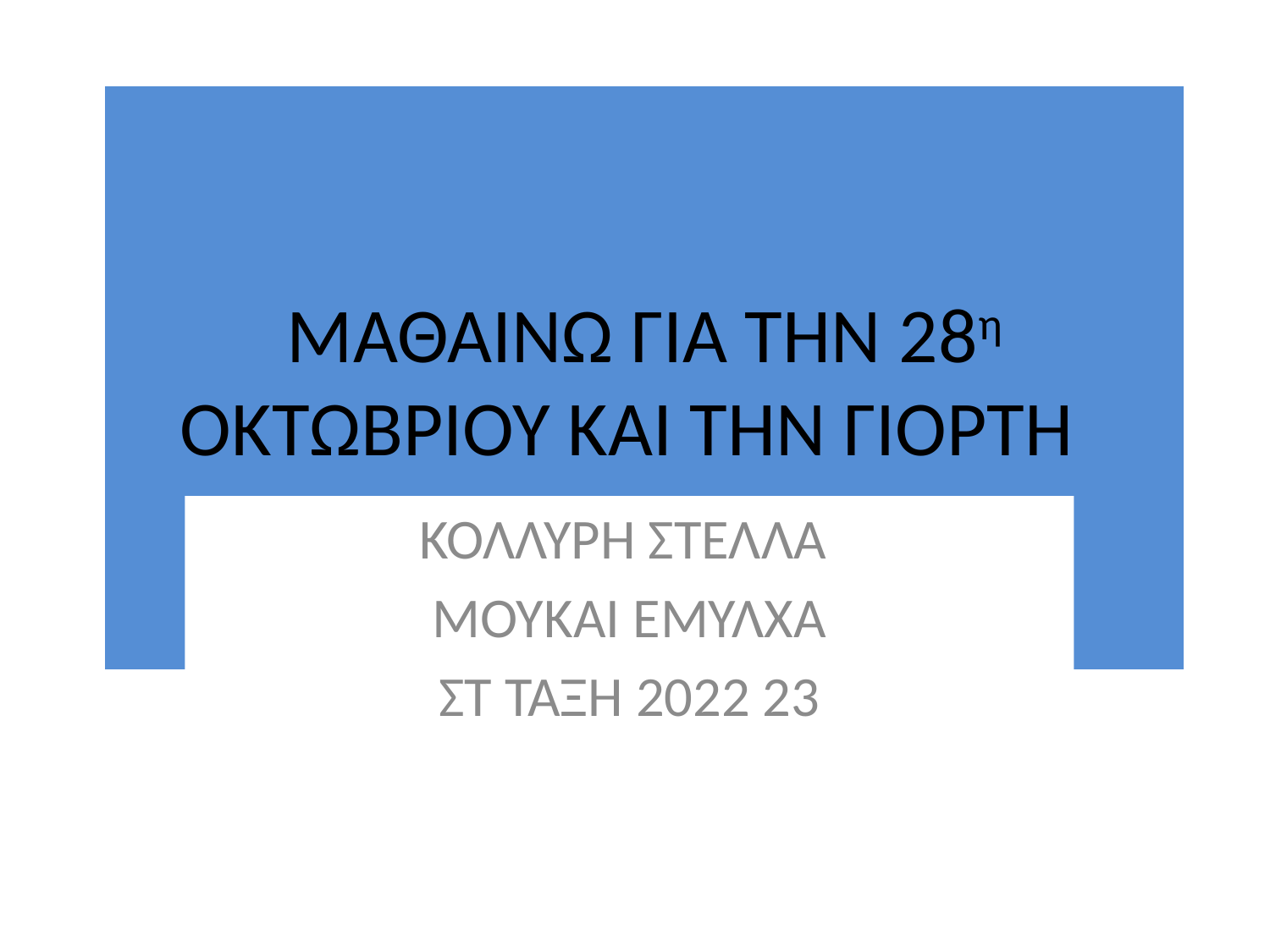

# ΜΑΘΑΙΝΩ ΓΙΑ ΤΗΝ 28η ΟΚΤΩΒΡΙΟΥ ΚΑΙ ΤΗΝ ΓΙΟΡΤΗ
ΚΟΛΛΥΡΗ ΣΤΕΛΛΑ
ΜΟΥΚΑΙ ΕΜΥΛΧΑ
ΣΤ ΤΑΞΗ 2022 23